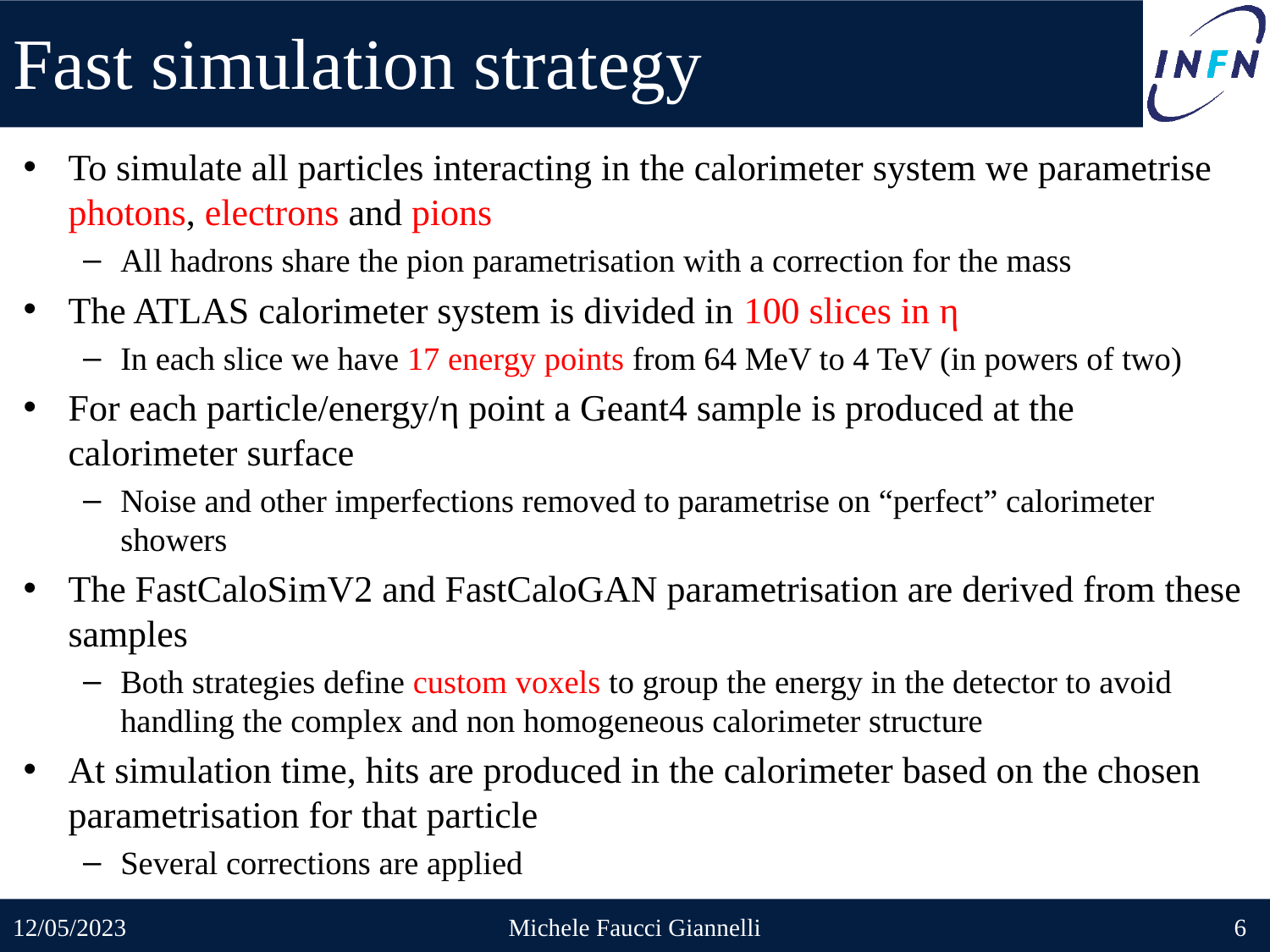

# Fast simulation strategy
To simulate all particles interacting in the calorimeter system we parametrise photons, electrons and pions
All hadrons share the pion parametrisation with a correction for the mass
The ATLAS calorimeter system is divided in 100 slices in η
In each slice we have 17 energy points from 64 MeV to 4 TeV (in powers of two)
For each particle/energy/η point a Geant4 sample is produced at the calorimeter surface
Noise and other imperfections removed to parametrise on “perfect” calorimeter showers
The FastCaloSimV2 and FastCaloGAN parametrisation are derived from these samples
Both strategies define custom voxels to group the energy in the detector to avoid handling the complex and non homogeneous calorimeter structure
At simulation time, hits are produced in the calorimeter based on the chosen parametrisation for that particle
Several corrections are applied
12/05/2023
Michele Faucci Giannelli
6